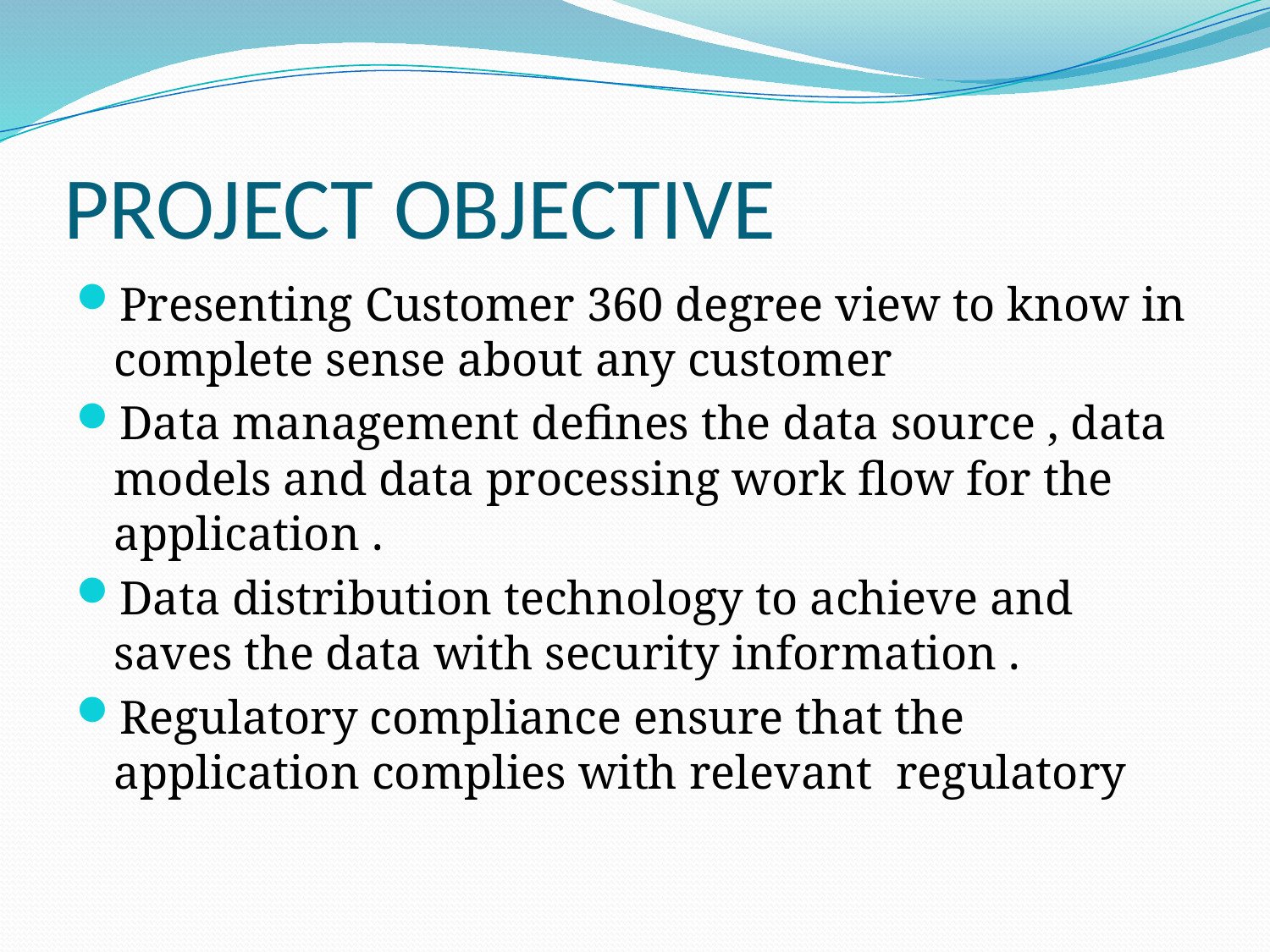

# PROJECT OBJECTIVE
Presenting Customer 360 degree view to know in complete sense about any customer
Data management defines the data source , data models and data processing work flow for the application .
Data distribution technology to achieve and saves the data with security information .
Regulatory compliance ensure that the application complies with relevant  regulatory